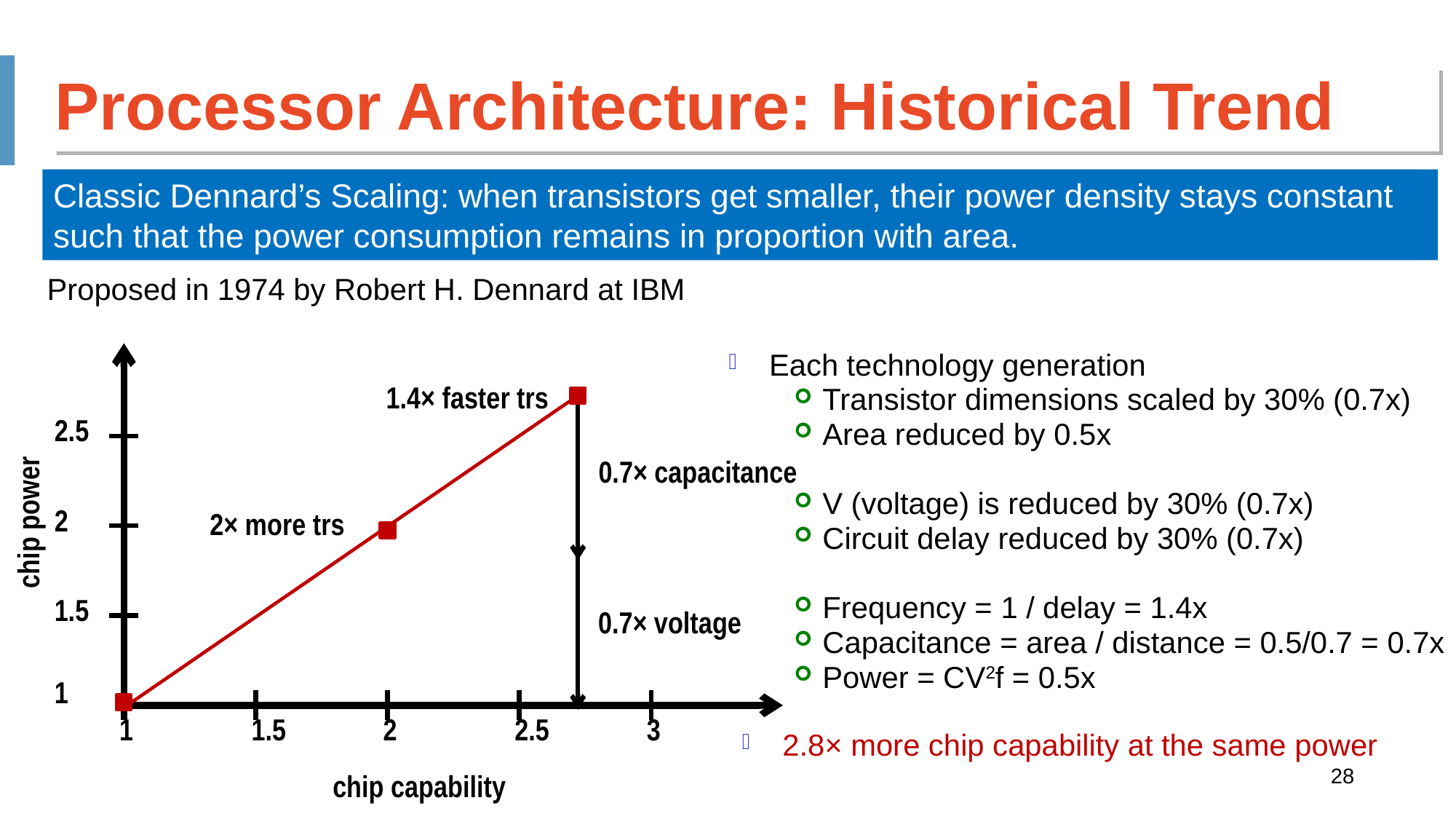

Processor Architecture: Historical Trend
Classic Dennard’s Scaling: when transistors get smaller, their power density stays constant such that the power consumption remains in proportion with area.
Proposed in 1974 by Robert H. Dennard at IBM
1.4× faster trs

2.5
0.7× capacitance
2
chip power
2× more trs

1.5
0.7× voltage
1
1.5
2
2.5
3

1
chip capability
Each technology generation
Transistor dimensions scaled by 30% (0.7x)
Area reduced by 0.5x

V (voltage) is reduced by 30% (0.7x)
Circuit delay reduced by 30% (0.7x)

Frequency = 1 / delay = 1.4x
Capacitance = area / distance = 0.5/0.7 = 0.7x
Power = CV2f = 0.5x
2.8× more chip capability at the same power
28